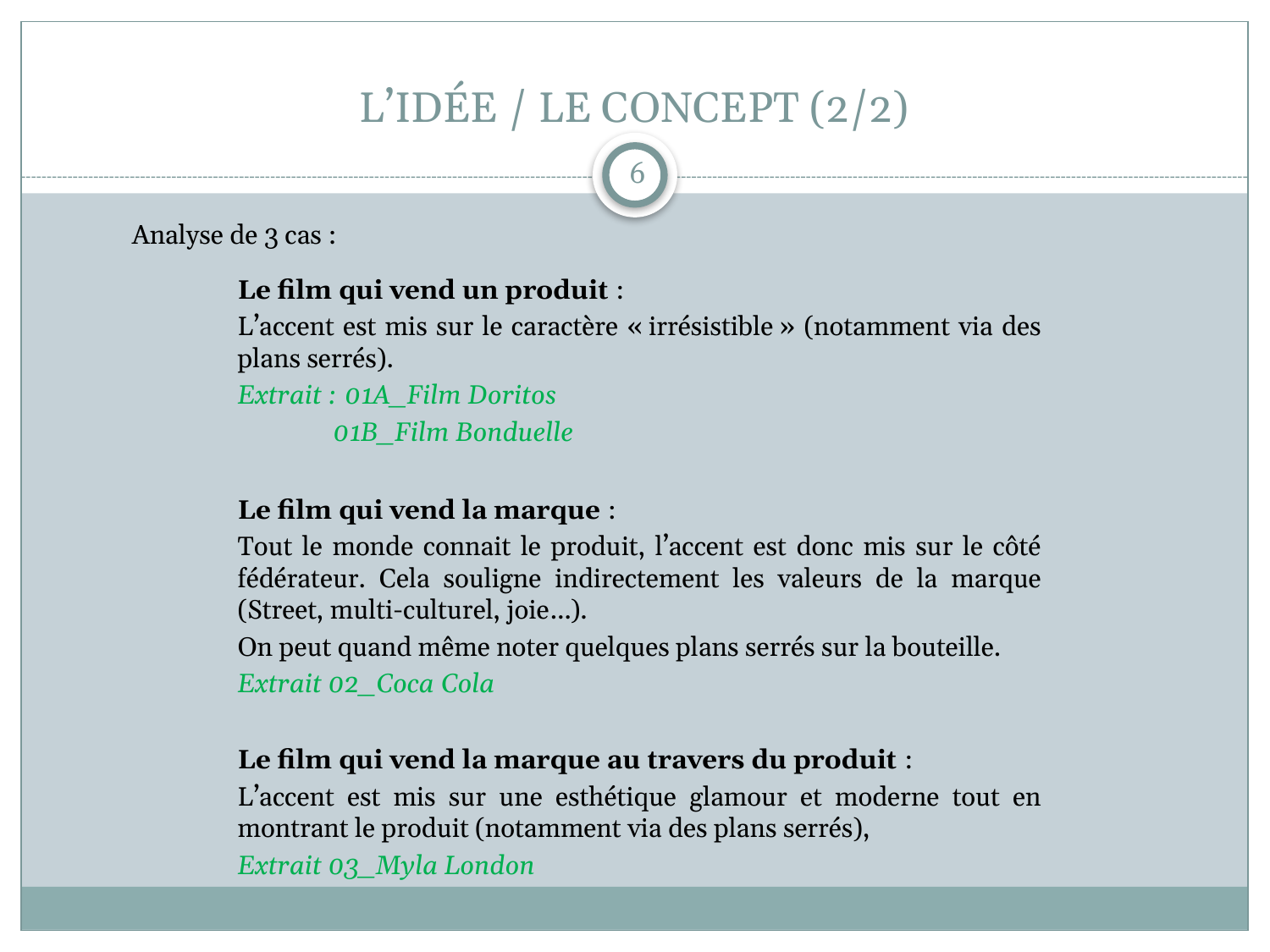

# L’IDÉE / LE CONCEPT (2/2)
6
Analyse de 3 cas :

Le film qui vend un produit :
L’accent est mis sur le caractère « irrésistible » (notamment via des plans serrés).
Extrait : 01A_Film Doritos
               01B_Film Bonduelle

Le film qui vend la marque :
Tout le monde connait le produit, l’accent est donc mis sur le côté fédérateur. Cela souligne indirectement les valeurs de la marque (Street, multi-culturel, joie…).
On peut quand même noter quelques plans serrés sur la bouteille.
Extrait 02_Coca Cola

Le film qui vend la marque au travers du produit :
L’accent est mis sur une esthétique glamour et moderne tout en montrant le produit (notamment via des plans serrés),
Extrait 03_Myla London